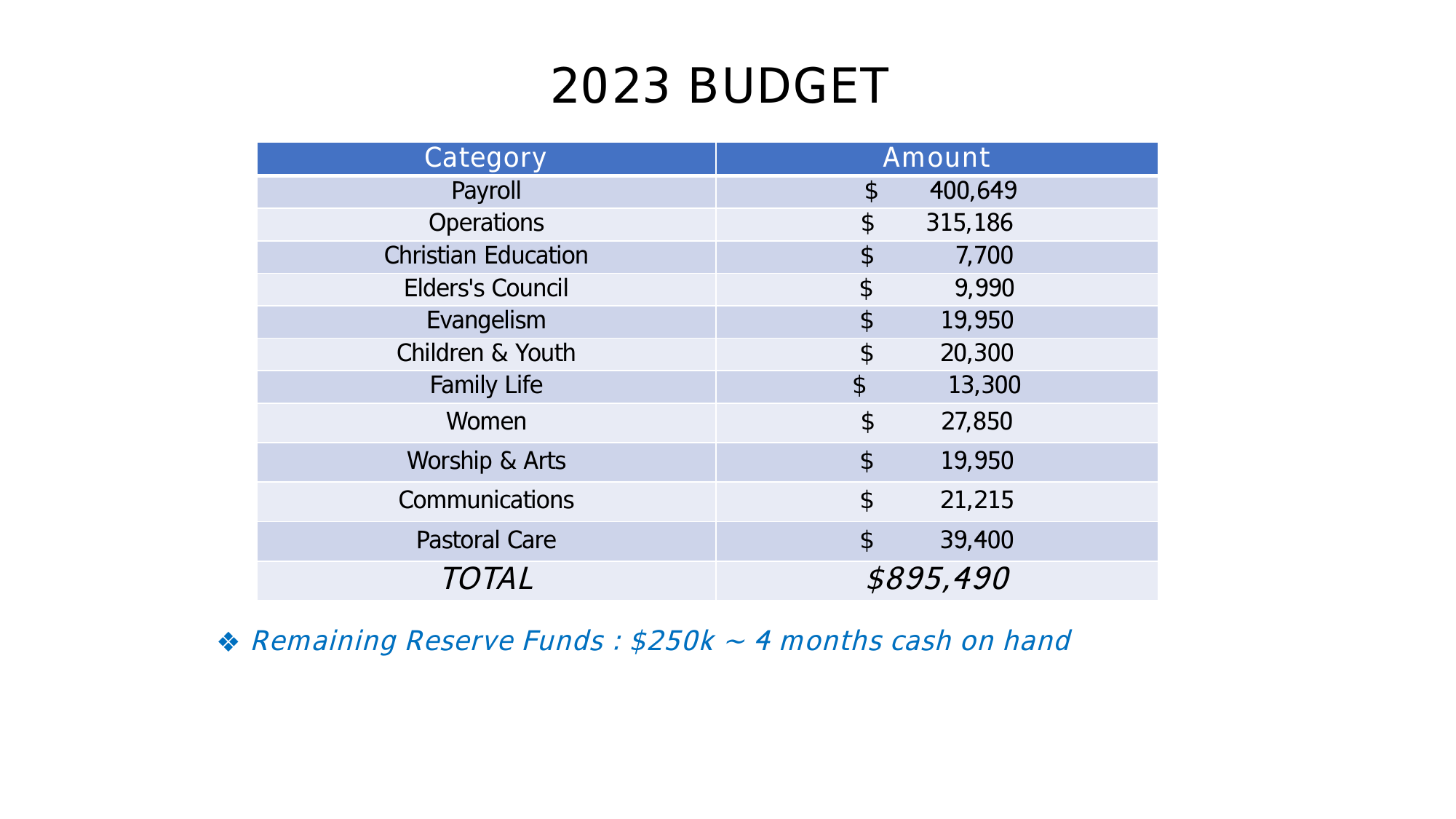

# 2023 BUDGET
| Category | Amount |
| --- | --- |
| Payroll | $ 400,649 |
| Operations | $ 315,186 |
| Christian Education | $ 7,700 |
| Elders's Council | $ 9,990 |
| Evangelism | $ 19,950 |
| Children & Youth | $ 20,300 |
| Family Life | $ 13,300 |
| Women | $ 27,850 |
| Worship & Arts | $ 19,950 |
| Communications | $ 21,215 |
| Pastoral Care | $ 39,400 |
| TOTAL | $895,490 |
Remaining Reserve Funds : $250k ~ 4 months cash on hand